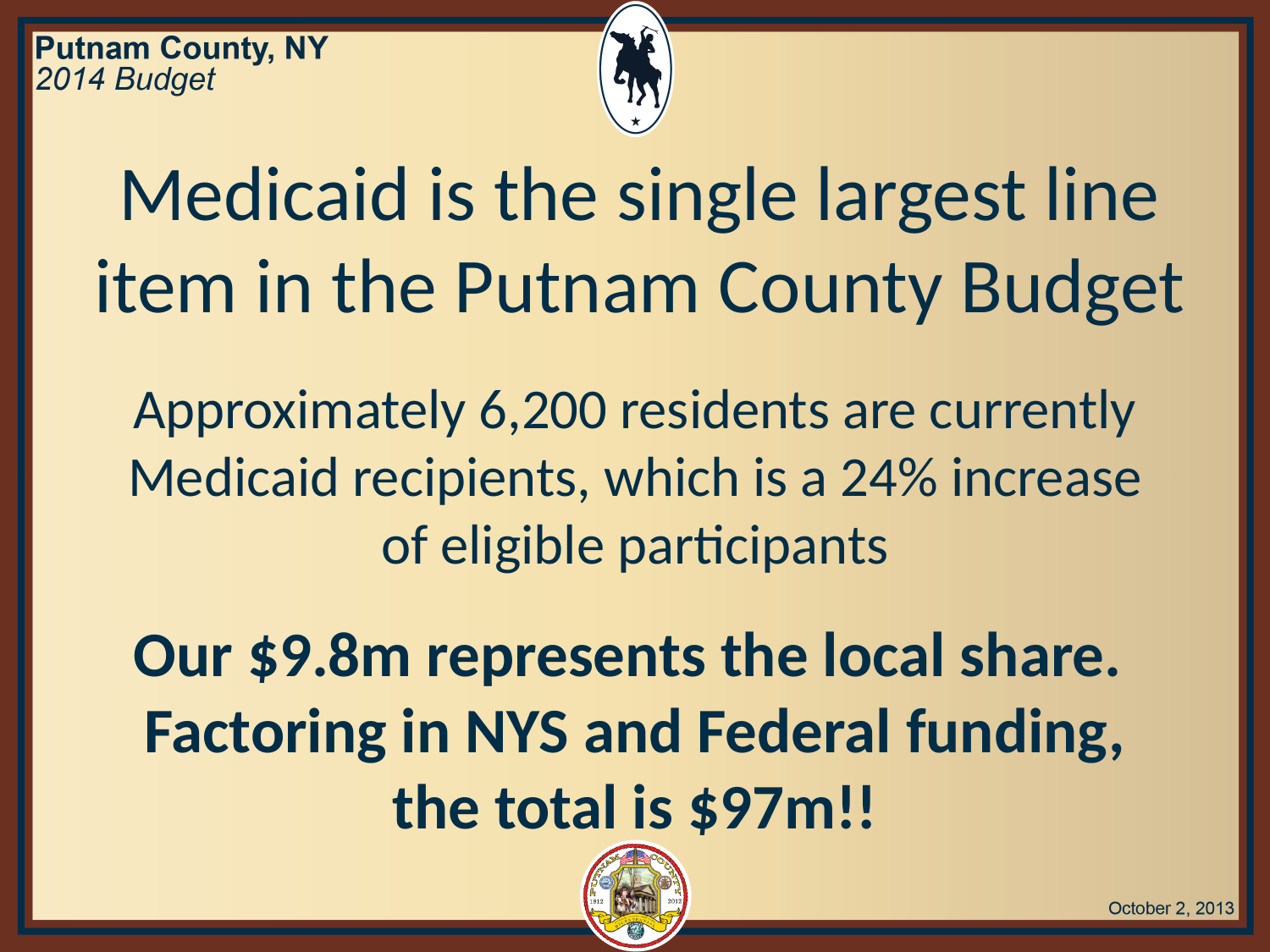

Medicaid is the single largest line item in the Putnam County Budget

Approximately 6,200 residents are currently Medicaid recipients, which is a 24% increase of eligible participants

Our $9.8m represents the local share.  Factoring in NYS and Federal funding, the total is $97m!!